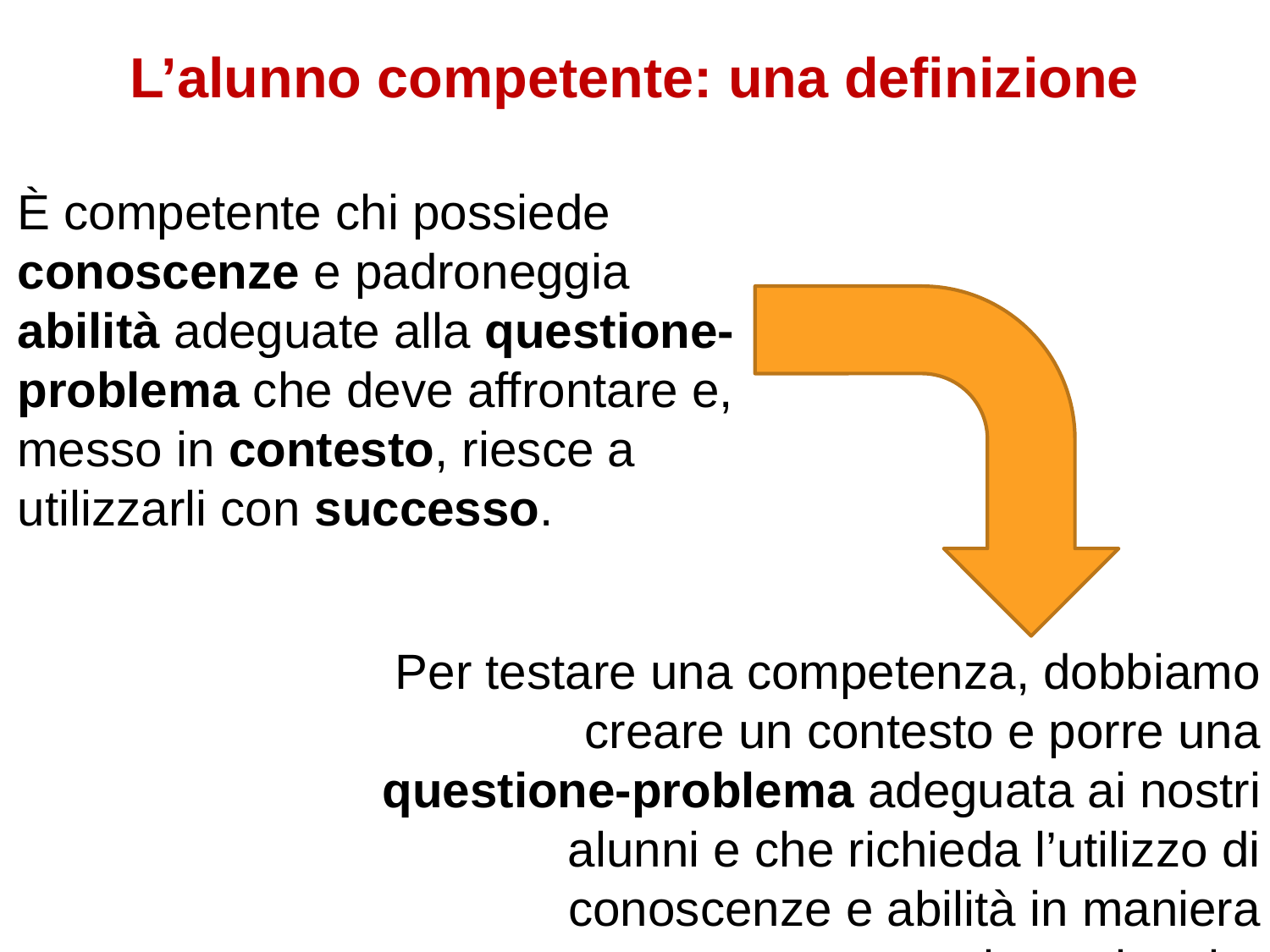

# L’alunno competente: una definizione
È competente chi possiede conoscenze e padroneggia abilità adeguate alla questione-problema che deve affrontare e, messo in contesto, riesce a utilizzarli con successo.

Per testare una competenza, dobbiamo creare un contesto e porre una questione-problema adeguata ai nostri alunni e che richieda l’utilizzo di conoscenze e abilità in maniera intenzionale.